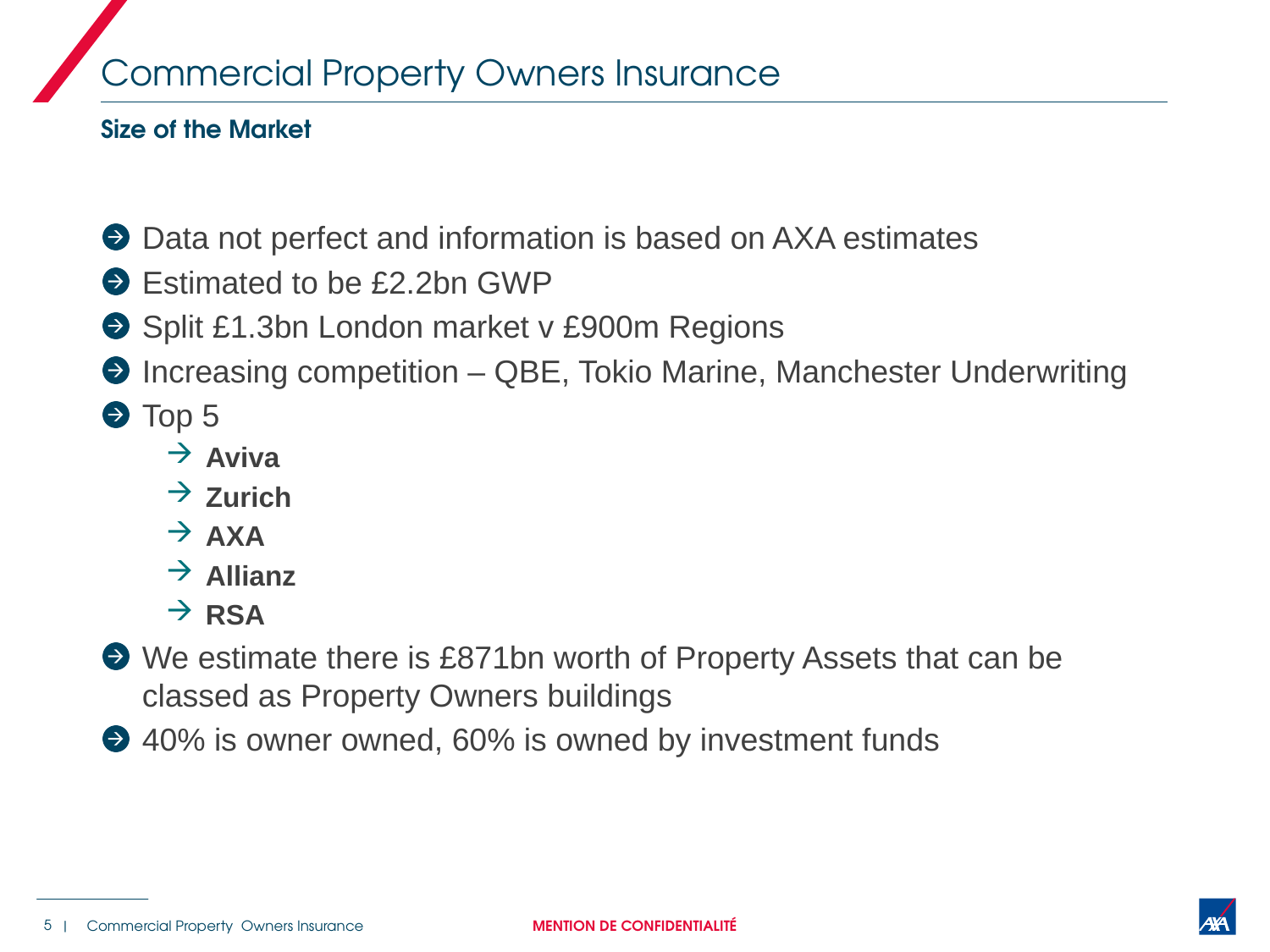

# Commercial Property Owners Insurance
Size of the Market
Data not perfect and information is based on AXA estimates
Estimated to be £2.2bn GWP
Split £1.3bn London market v £900m Regions
Increasing competition – QBE, Tokio Marine, Manchester Underwriting
Top 5
Aviva
Zurich
AXA
Allianz
RSA
We estimate there is £871bn worth of Property Assets that can be classed as Property Owners buildings
40% is owner owned, 60% is owned by investment funds
5   |
MENTION DE CONFIDENTIALITÉ
Commercial Property  Owners Insurance